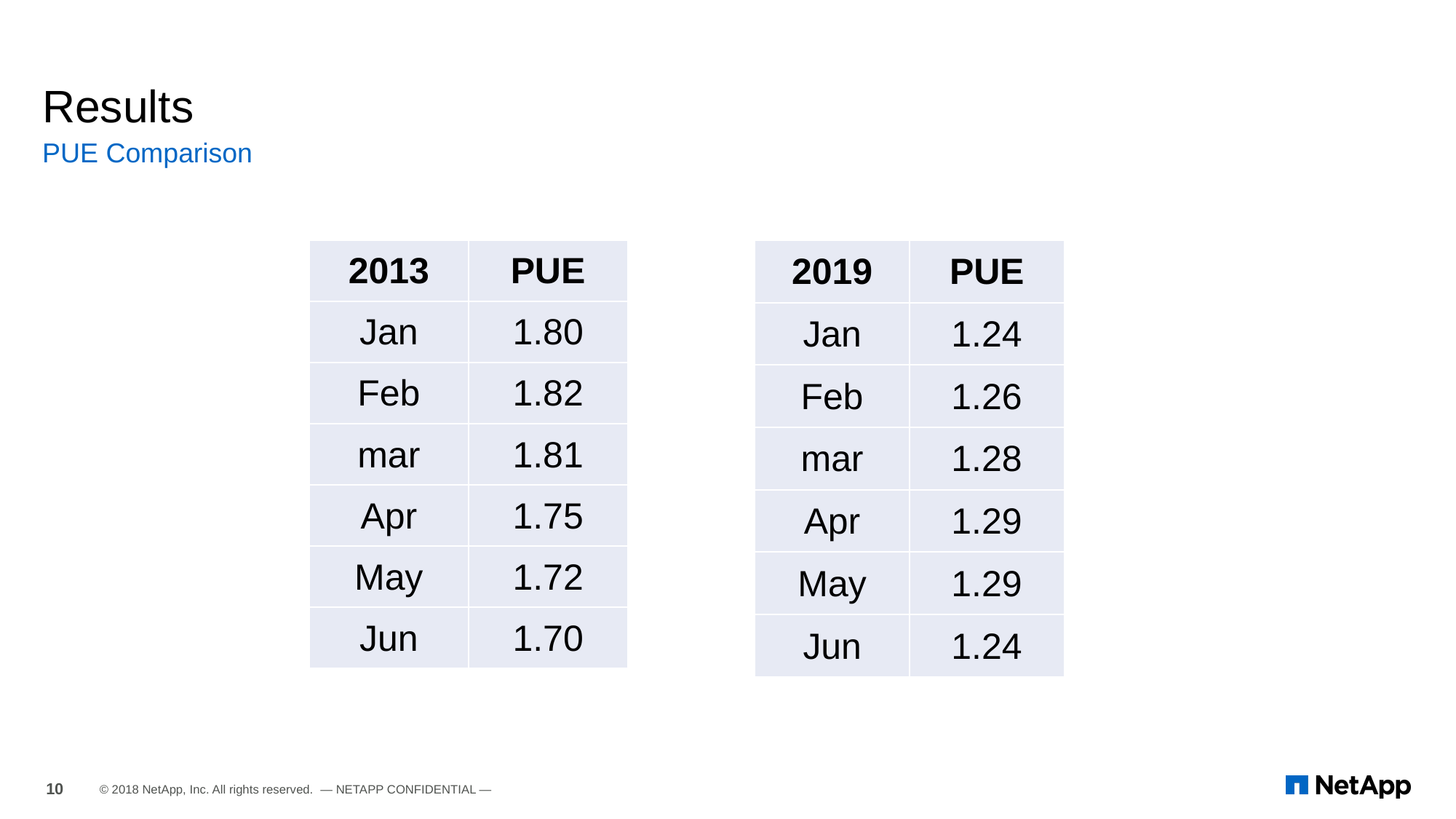

# Results
PUE Comparison
| 2013 | PUE |
| --- | --- |
| Jan | 1.80 |
| Feb | 1.82 |
| mar | 1.81 |
| Apr | 1.75 |
| May | 1.72 |
| Jun | 1.70 |
| 2019 | PUE |
| --- | --- |
| Jan | 1.24 |
| Feb | 1.26 |
| mar | 1.28 |
| Apr | 1.29 |
| May | 1.29 |
| Jun | 1.24 |
10
© 2018 NetApp, Inc. All rights reserved.  — NETAPP CONFIDENTIAL —